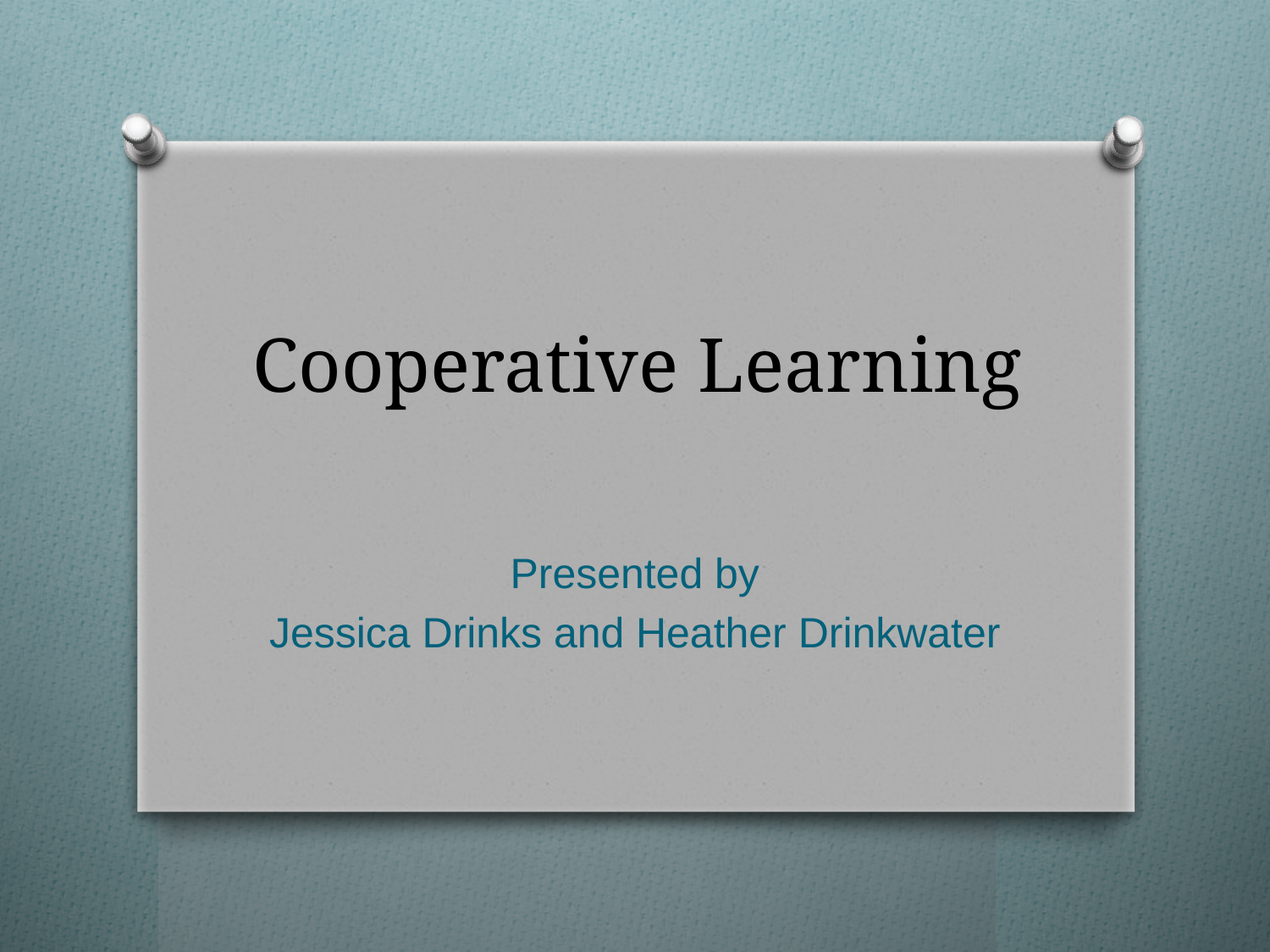

# Cooperative Learning
Presented by
Jessica Drinks and Heather Drinkwater